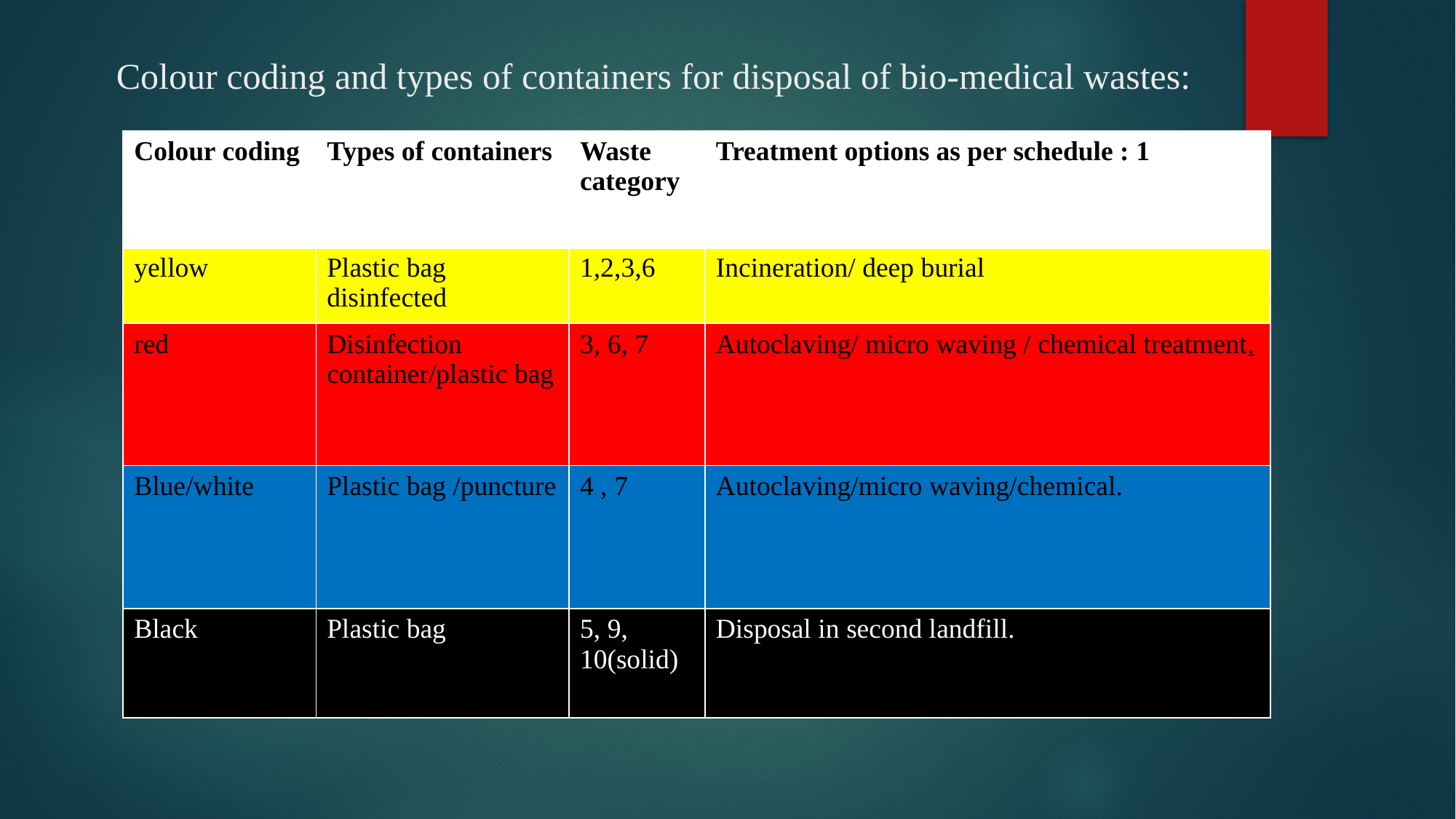

# Colour coding and types of containers for disposal of bio-medical wastes:
| Colour coding | Types of containers | Waste category | Treatment options as per schedule : 1 |
| --- | --- | --- | --- |
| yellow | Plastic bag disinfected | 1,2,3,6 | Incineration/ deep burial |
| red | Disinfection container/plastic bag | 3, 6, 7 | Autoclaving/ micro waving / chemical treatment. |
| Blue/white | Plastic bag /puncture | 4 , 7 | Autoclaving/micro waving/chemical. |
| Black | Plastic bag | 5, 9, 10(solid) | Disposal in second landfill. |